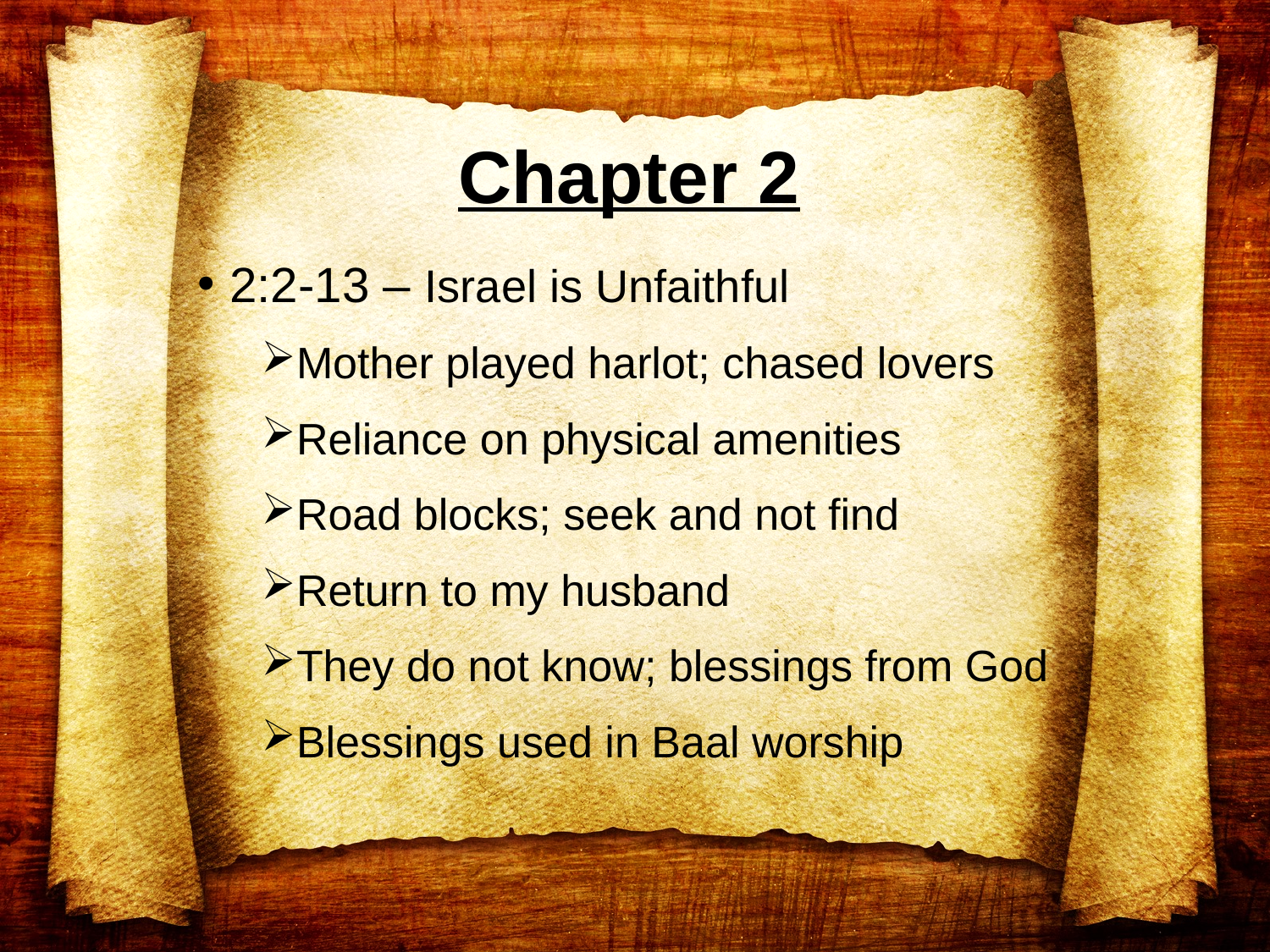

# Chapter 2
2:2-13 – Israel is Unfaithful
Mother played harlot; chased lovers
Reliance on physical amenities
Road blocks; seek and not find
Return to my husband
They do not know; blessings from God
Blessings used in Baal worship